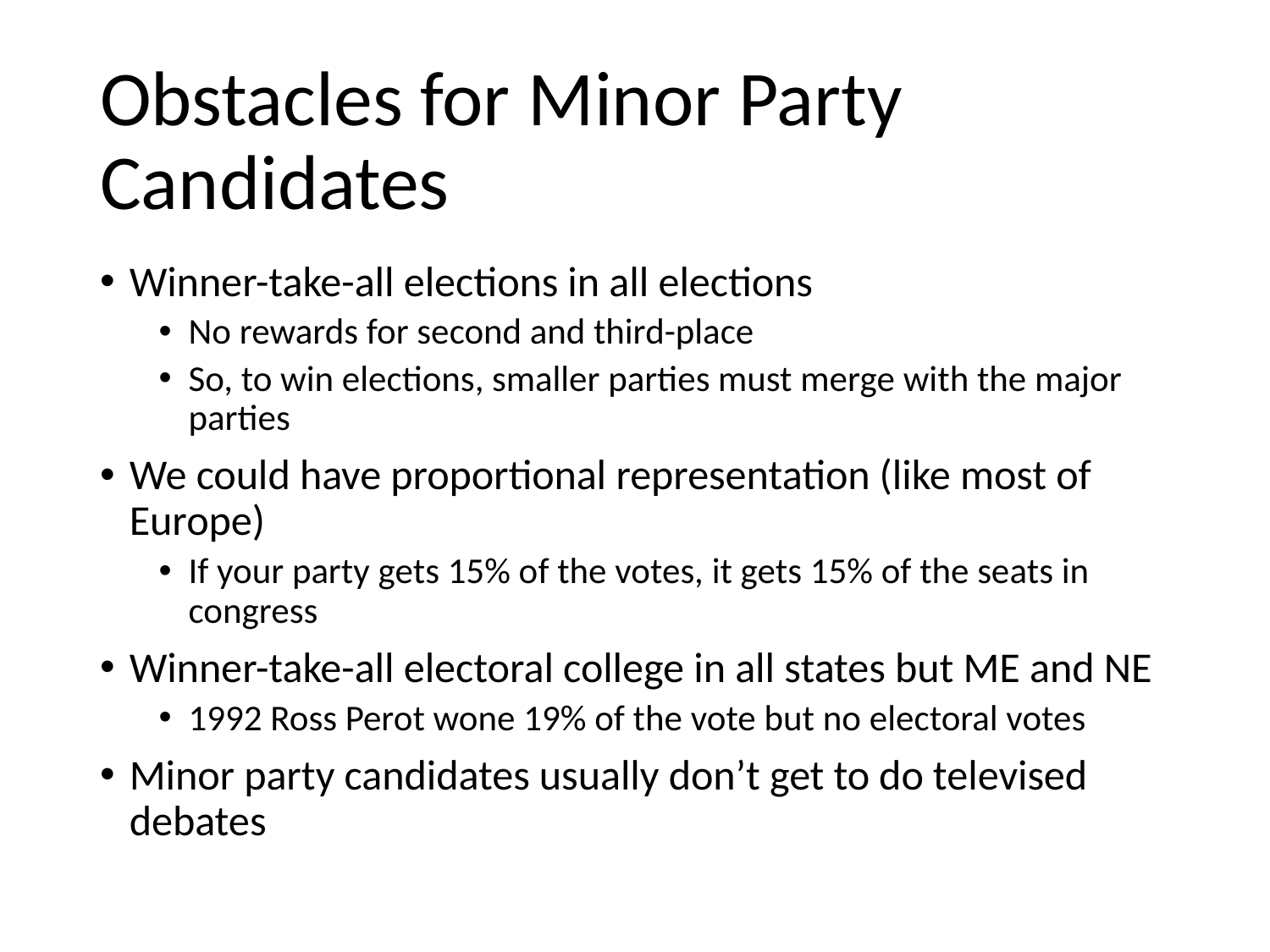

# Obstacles for Minor Party Candidates
Winner-take-all elections in all elections
No rewards for second and third-place
So, to win elections, smaller parties must merge with the major parties
We could have proportional representation (like most of Europe)
If your party gets 15% of the votes, it gets 15% of the seats in congress
Winner-take-all electoral college in all states but ME and NE
1992 Ross Perot wone 19% of the vote but no electoral votes
Minor party candidates usually don’t get to do televised debates